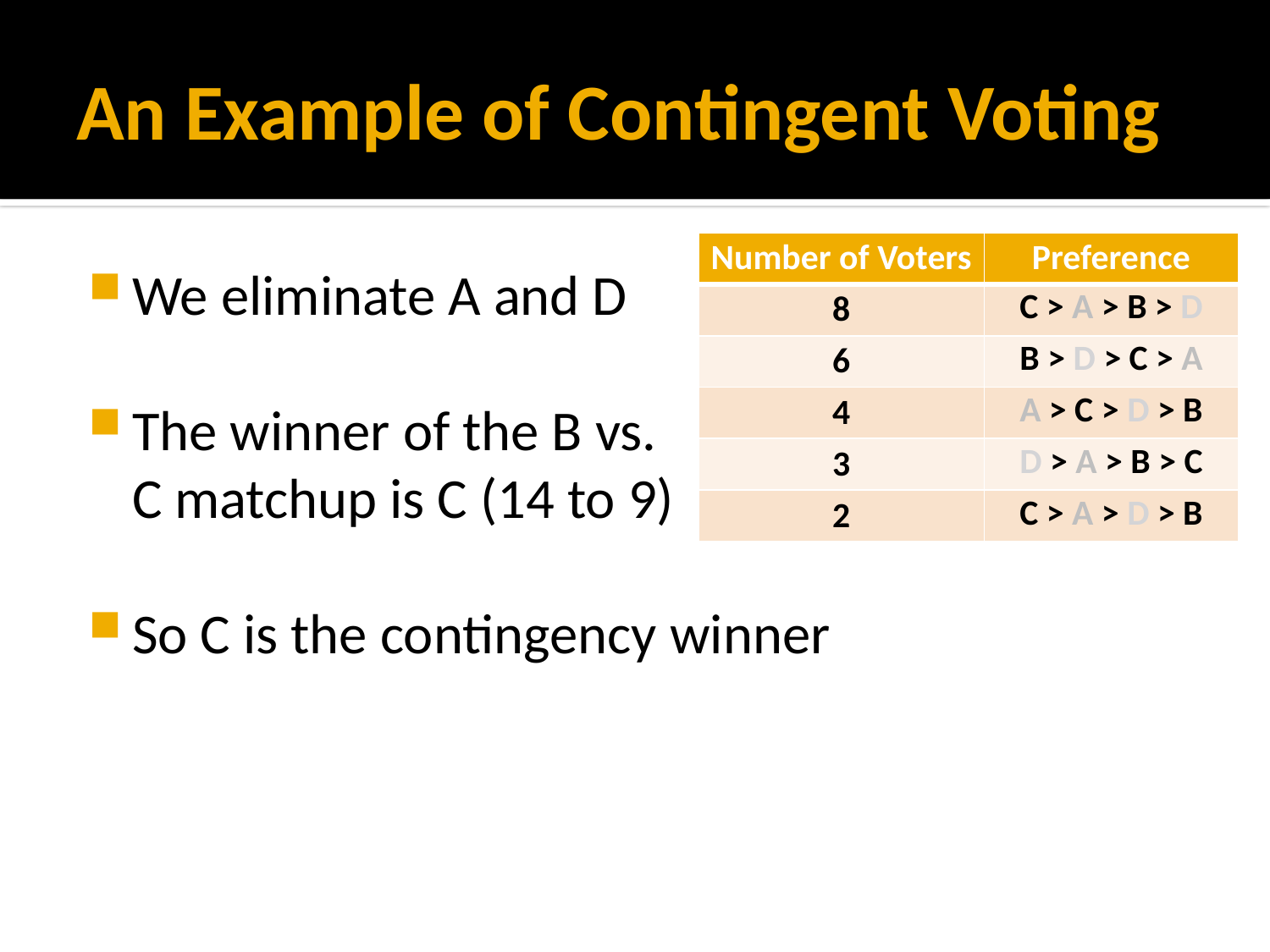

# An Example of Contingent Voting
| Number of Voters | Preference |
| --- | --- |
| 8 | C > A > B > D |
| 6 | B > D > C > A |
| 4 | A > C > D > B |
| 3 | D > A > B > C |
| 2 | C > A > D > B |
We eliminate A and D

The winner of the B vs.
C matchup is C (14 to 9)

So C is the contingency winner